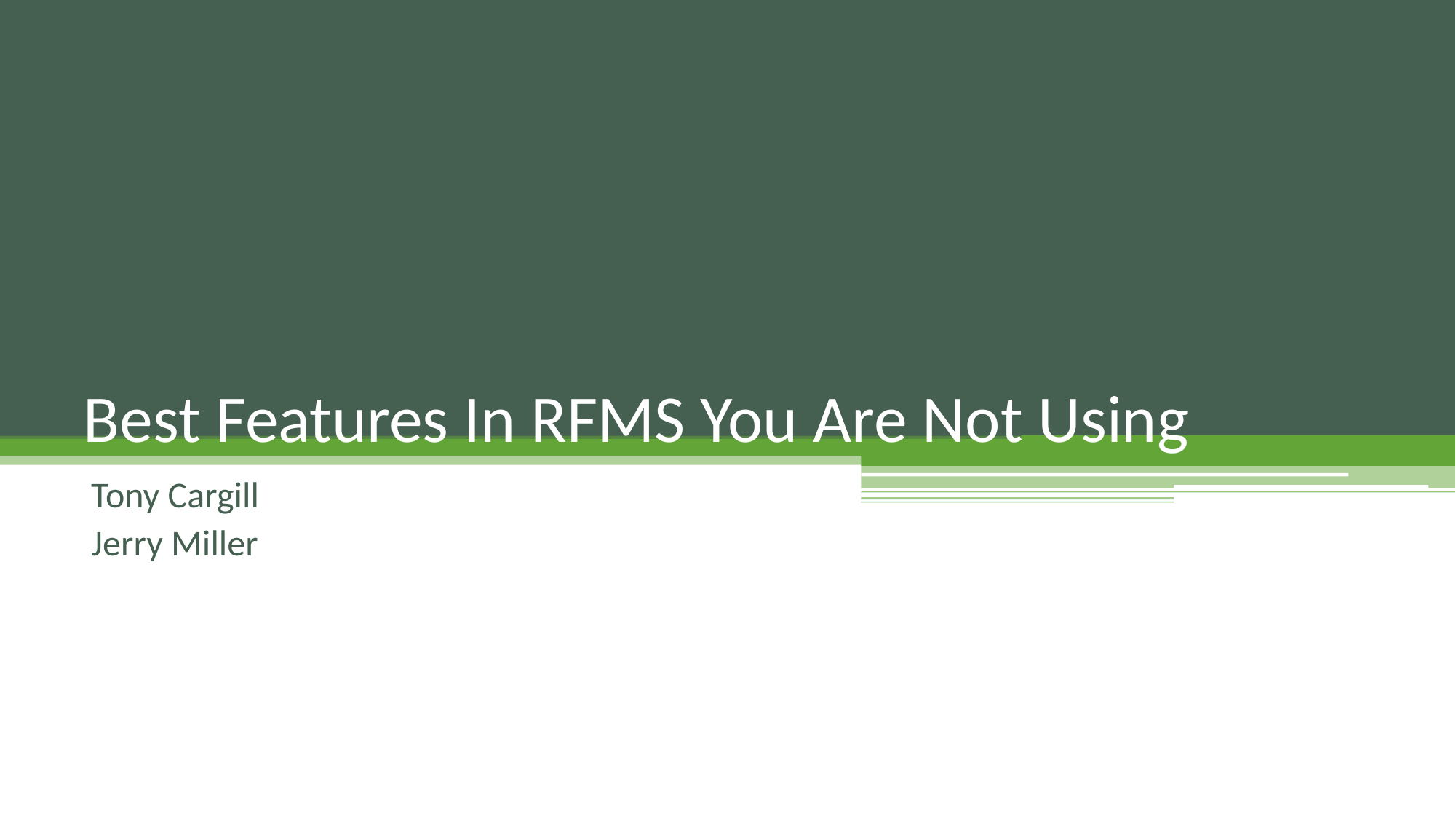

# Best Features In RFMS You Are Not Using
Tony Cargill
Jerry Miller